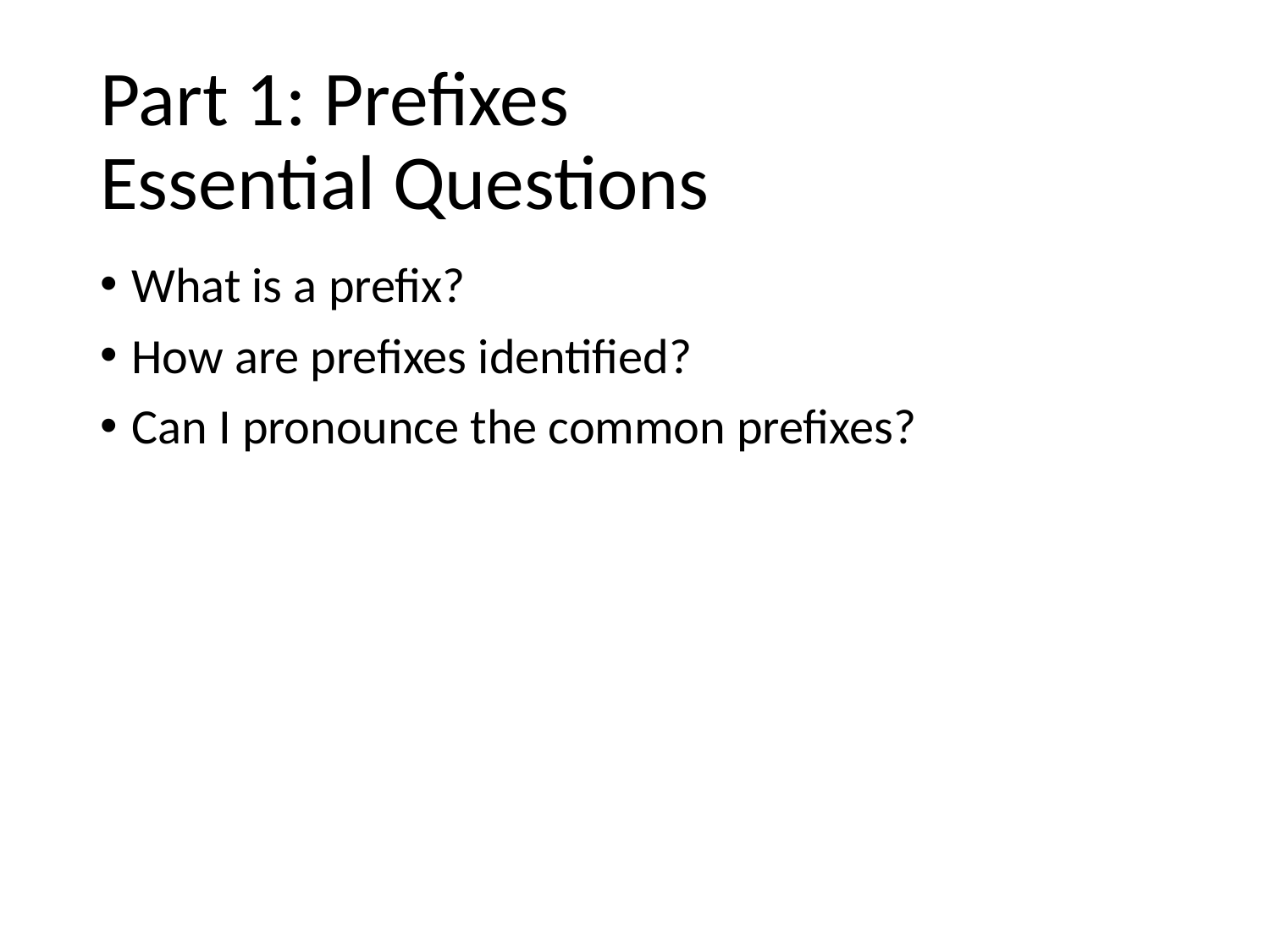

# Part 1: Prefixes Essential Questions
What is a prefix?
How are prefixes identified?
Can I pronounce the common prefixes?